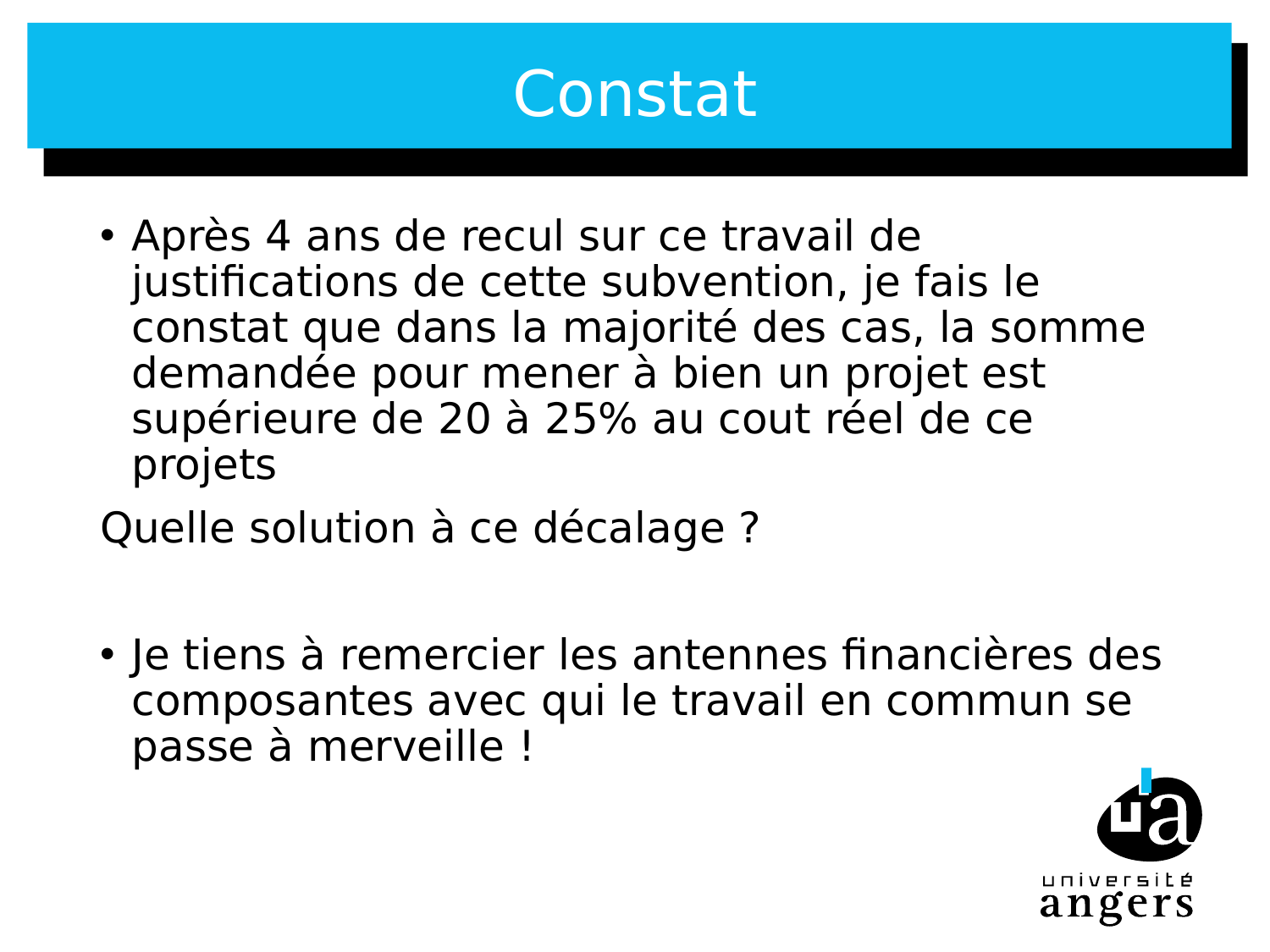

# Constat
Après 4 ans de recul sur ce travail de justifications de cette subvention, je fais le constat que dans la majorité des cas, la somme demandée pour mener à bien un projet est supérieure de 20 à 25% au cout réel de ce projets
Quelle solution à ce décalage ?

Je tiens à remercier les antennes financières des composantes avec qui le travail en commun se passe à merveille !